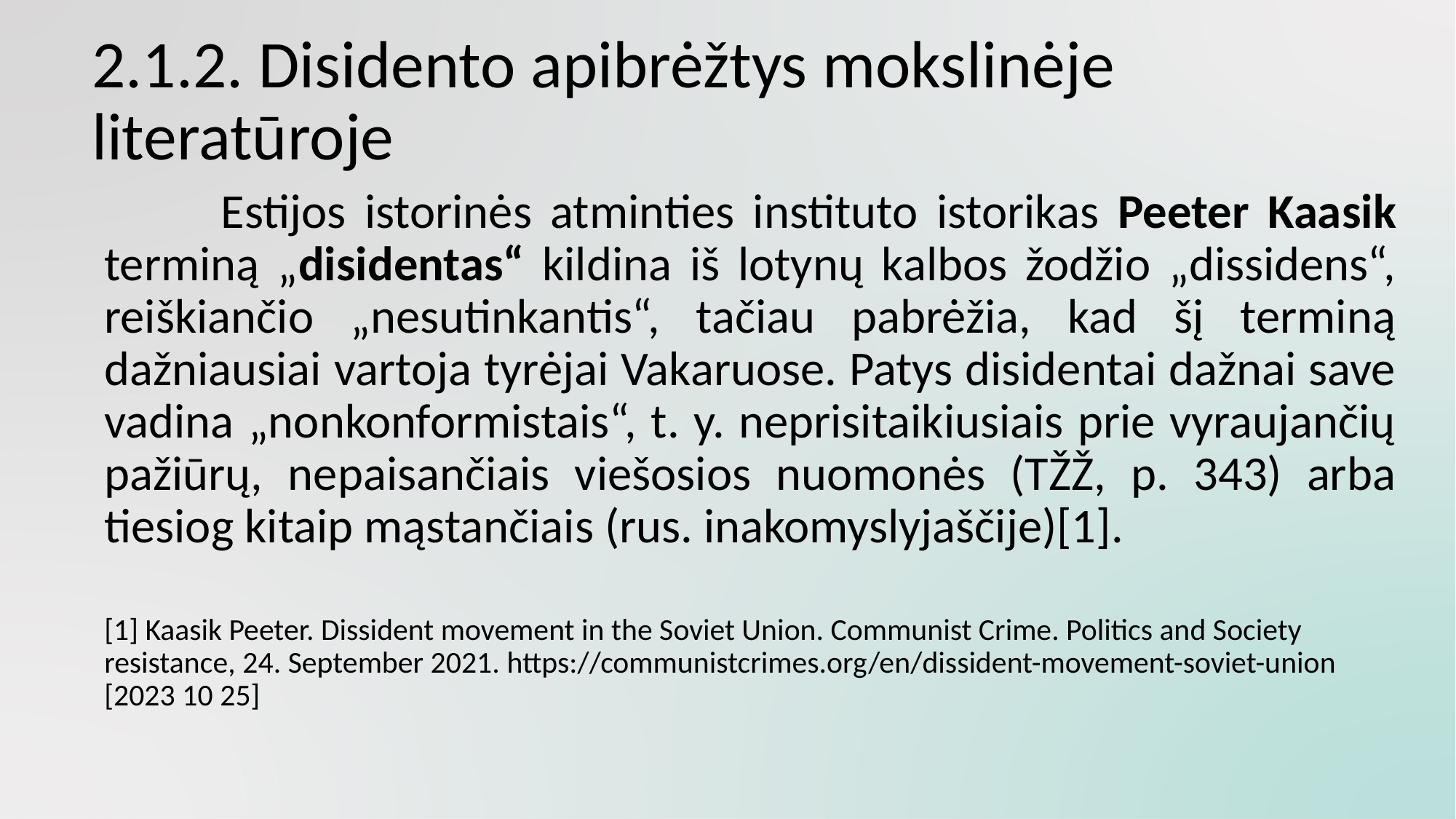

# 2.1.2. Disidento apibrėžtys mokslinėje literatūroje
	 	Estijos istorinės atminties instituto istorikas Peeter Kaasik terminą „disidentas“ kildina iš lotynų kalbos žodžio „dissidens“, reiškiančio „nesutinkantis“, tačiau pabrėžia, kad šį terminą dažniausiai vartoja tyrėjai Vakaruose. Patys disidentai dažnai save vadina „nonkonformistais“, t. y. neprisitaikiusiais prie vyraujančių pažiūrų, nepaisančiais viešosios nuomonės (TŽŽ, p. 343) arba tiesiog kitaip mąstančiais (rus. inakomyslyjaščije)[1].
[1] Kaasik Peeter. Dissident movement in the Soviet Union. Communist Crime. Politics and Society resistance, 24. September 2021. https://communistcrimes.org/en/dissident-movement-soviet-union [2023 10 25]